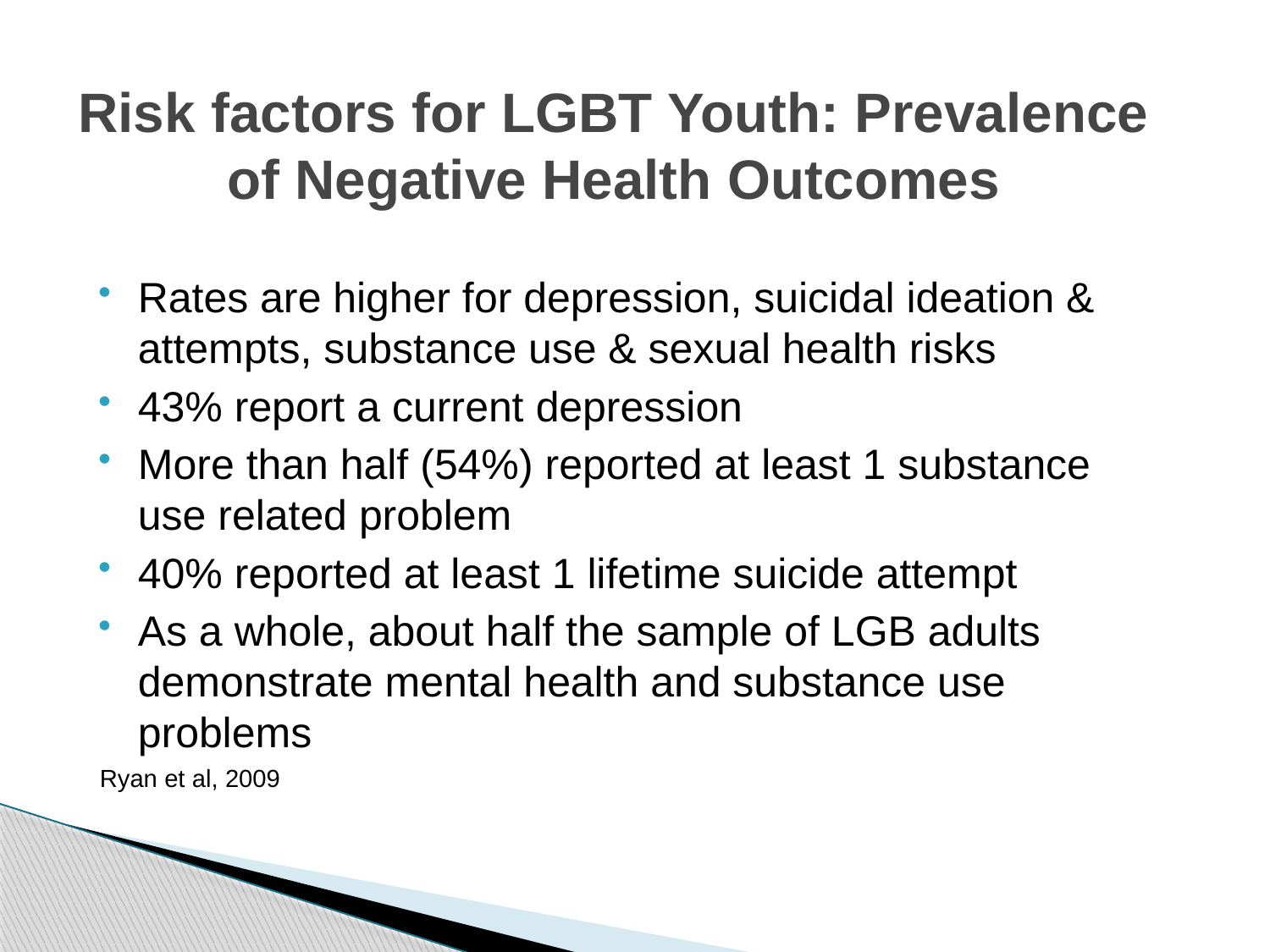

# Risk factors for LGBT Youth: Prevalence of Negative Health Outcomes
Rates are higher for depression, suicidal ideation & attempts, substance use & sexual health risks
43% report a current depression
More than half (54%) reported at least 1 substance use related problem
40% reported at least 1 lifetime suicide attempt
As a whole, about half the sample of LGB adults demonstrate mental health and substance use problems
Ryan et al, 2009